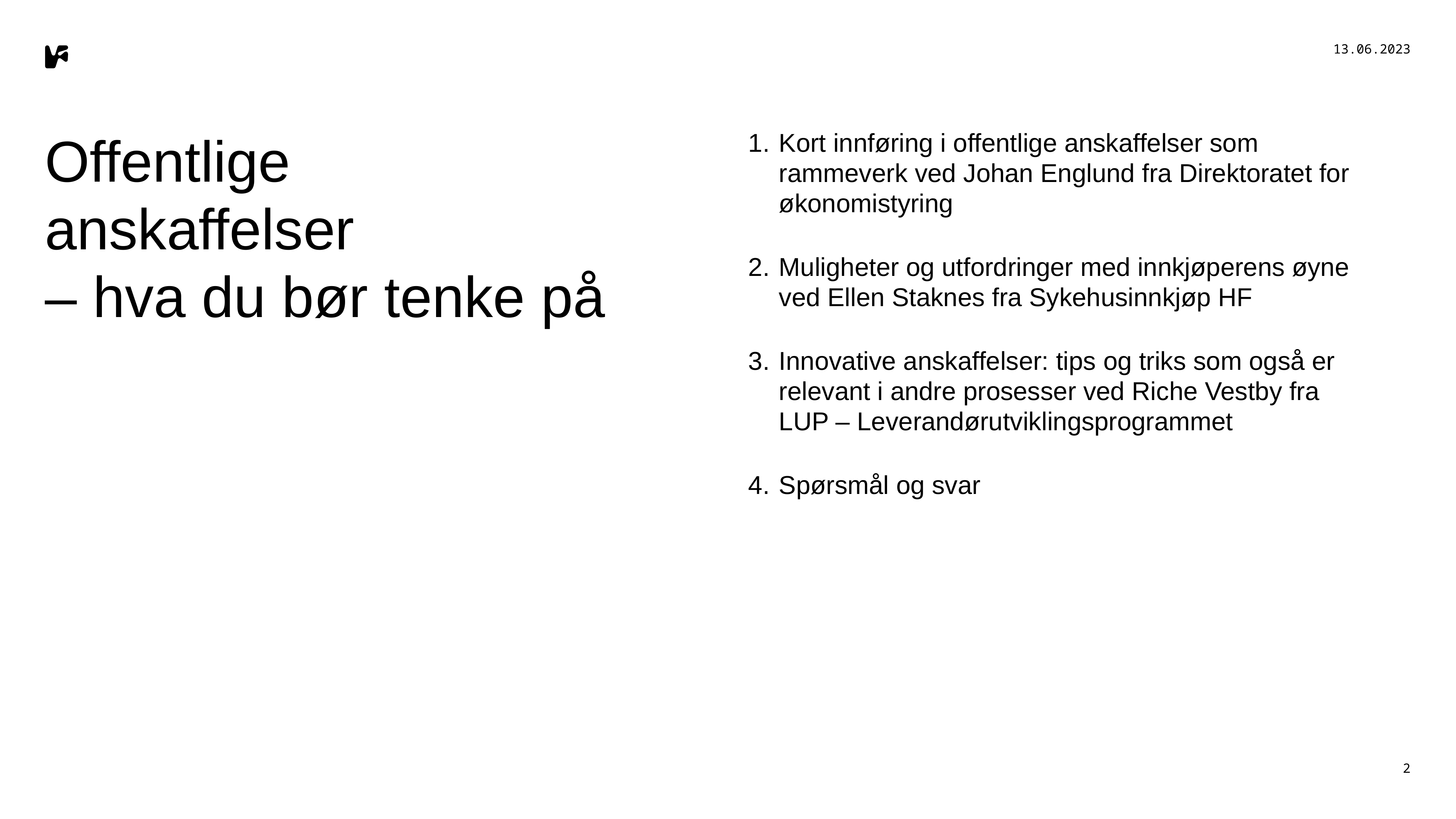

13.06.2023
# Offentlige anskaffelser – hva du bør tenke på
Kort innføring i offentlige anskaffelser som rammeverk ved Johan Englund fra Direktoratet for økonomistyring
Muligheter og utfordringer med innkjøperens øyne ved Ellen Staknes fra Sykehusinnkjøp HF
Innovative anskaffelser: tips og triks som også er relevant i andre prosesser ved Riche Vestby fra LUP – Leverandørutviklingsprogrammet
Spørsmål og svar
2